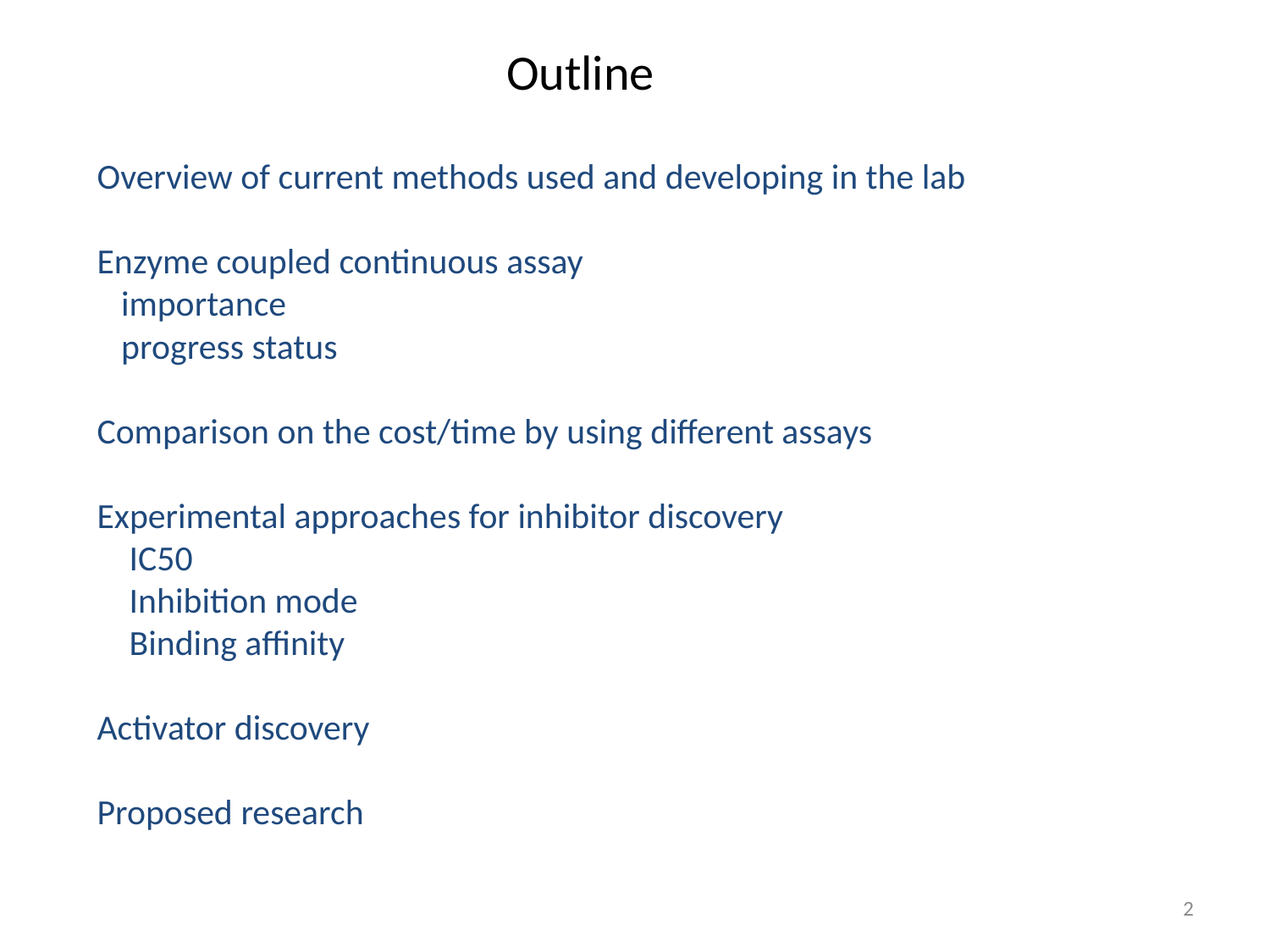

Outline
Overview of current methods used and developing in the lab

Enzyme coupled continuous assay
   importance
   progress status

Comparison on the cost/time by using different assays

Experimental approaches for inhibitor discovery
    IC50
    Inhibition mode
    Binding affinity

Activator discovery

Proposed research
2